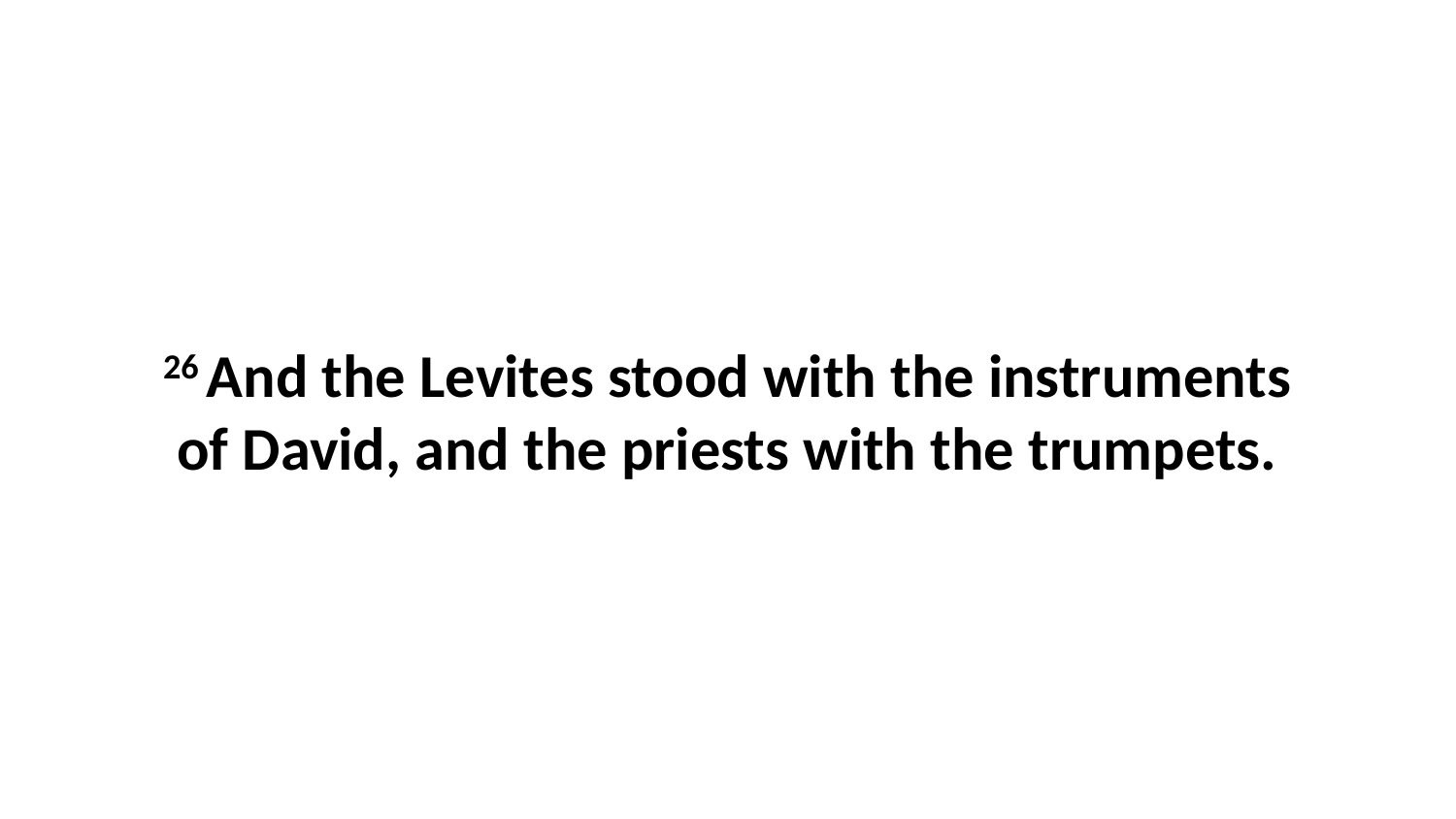

26 And the Levites stood with the instruments of David, and the priests with the trumpets.